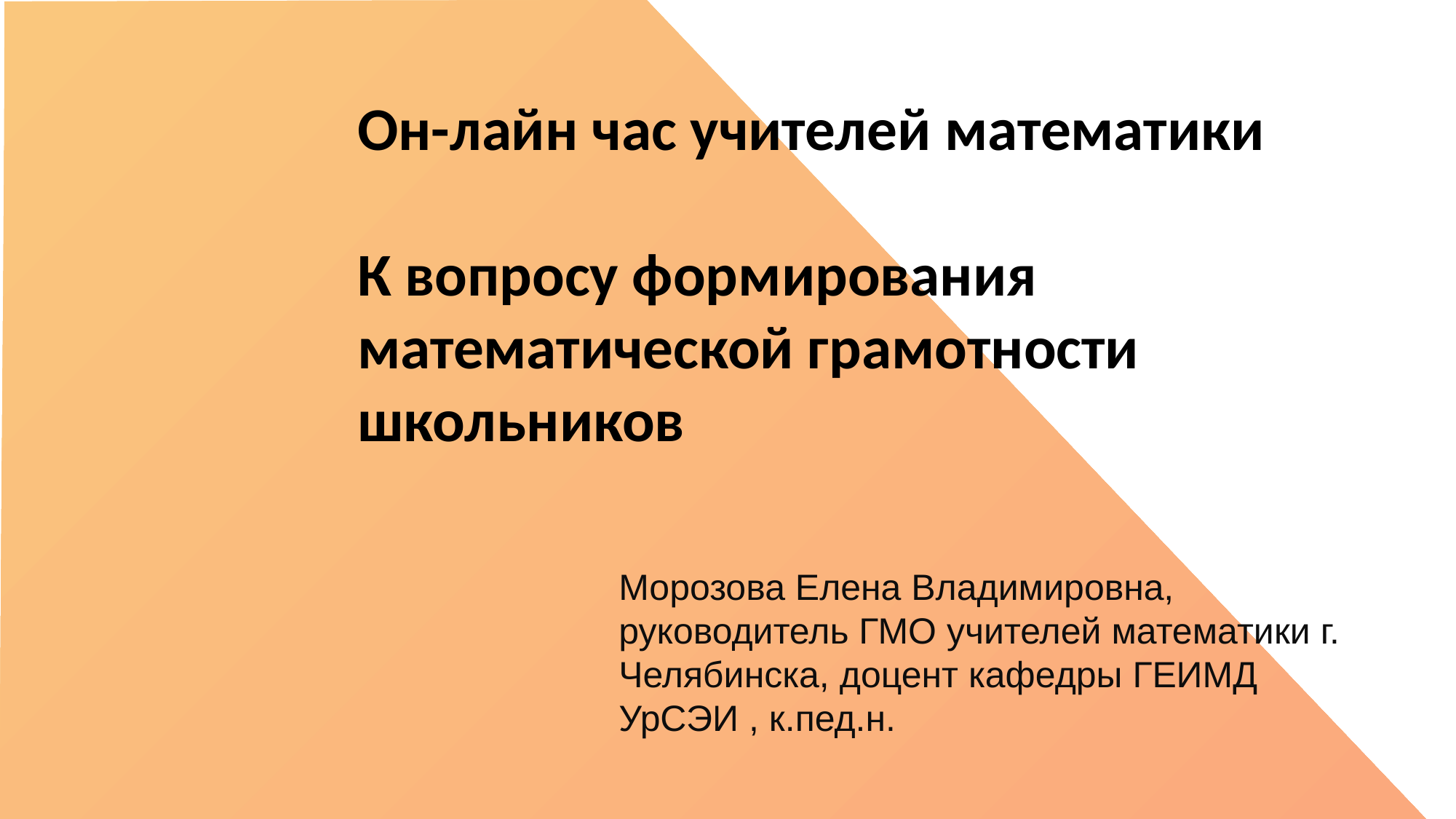

Он-лайн час учителей математики

К вопросу формирования математической грамотности школьников
Морозова Елена Владимировна, руководитель ГМО учителей математики г. Челябинска, доцент кафедры ГЕИМД УрСЭИ , к.пед.н.